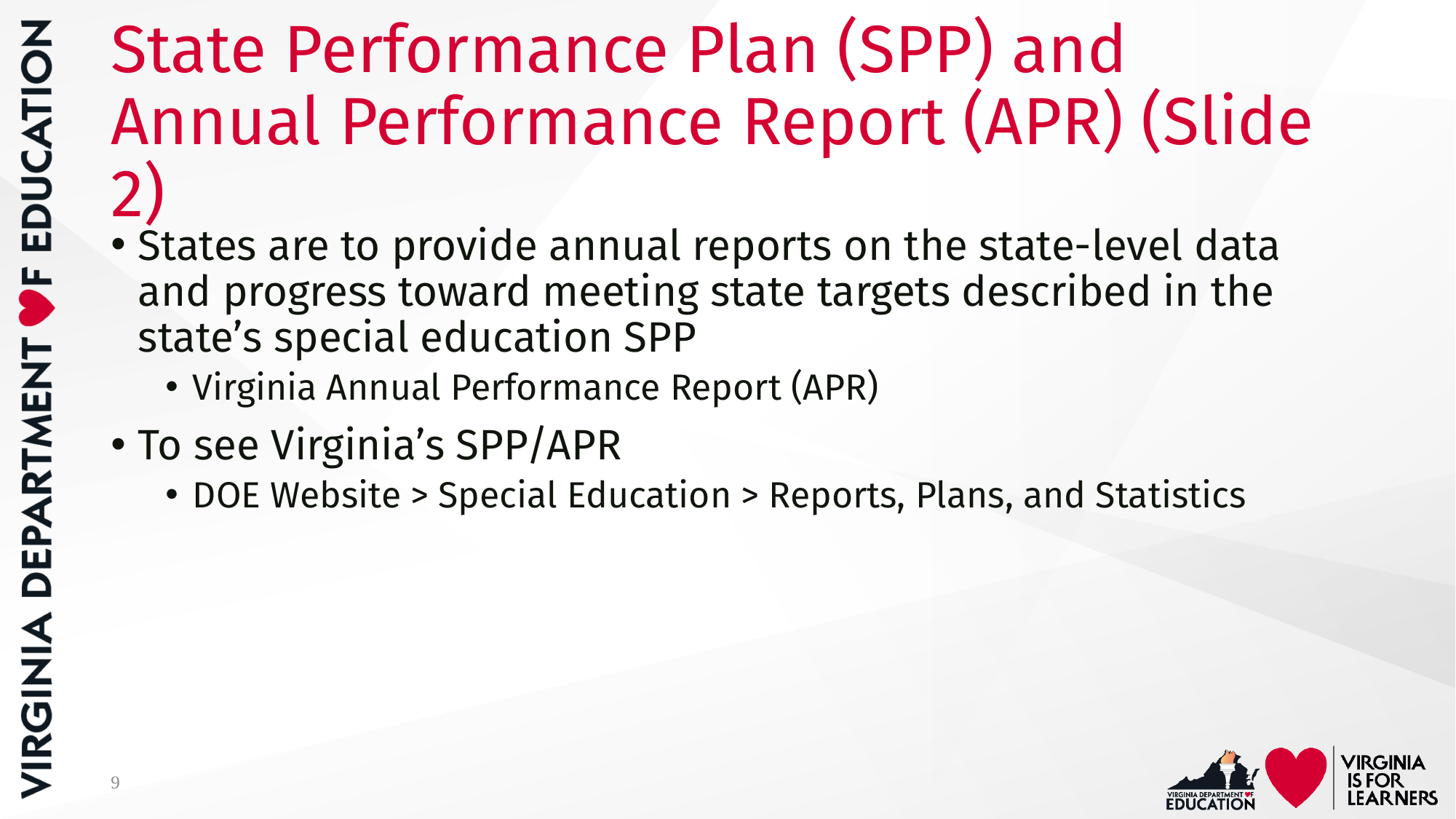

# State Performance Plan (SPP) and Annual Performance Report (APR) (Slide 2)
States are to provide annual reports on the state-level data and progress toward meeting state targets described in the state’s special education SPP
Virginia Annual Performance Report (APR)
To see Virginia’s SPP/APR
DOE Website > Special Education > Reports, Plans, and Statistics

9